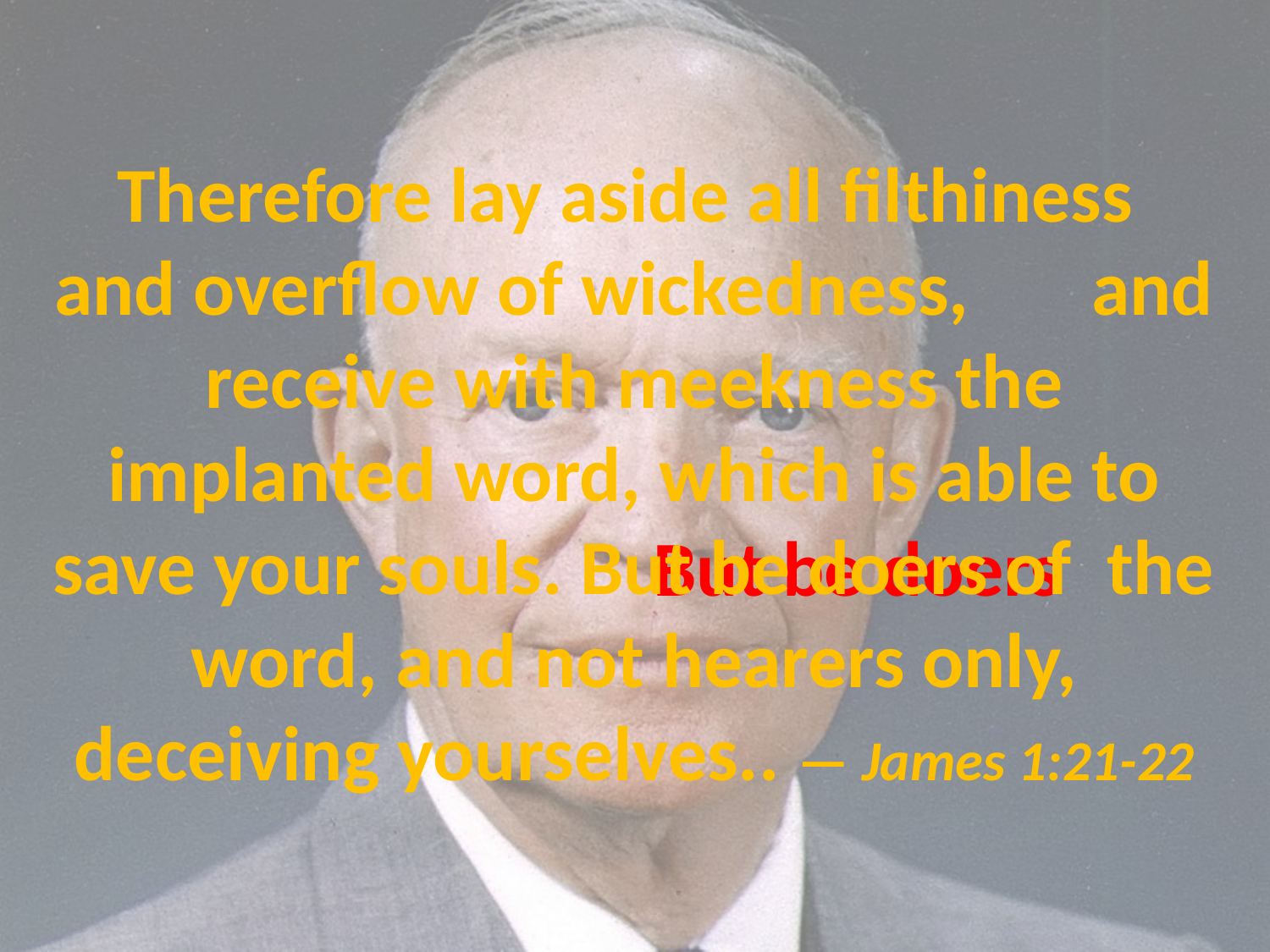

# Therefore lay aside all filthiness  and overflow of wickedness,       and receive with meekness the implanted word, which is able to save your souls. But be doers of  the word, and not hearers only, deceiving yourselves.. — James 1:21-22
But be doers